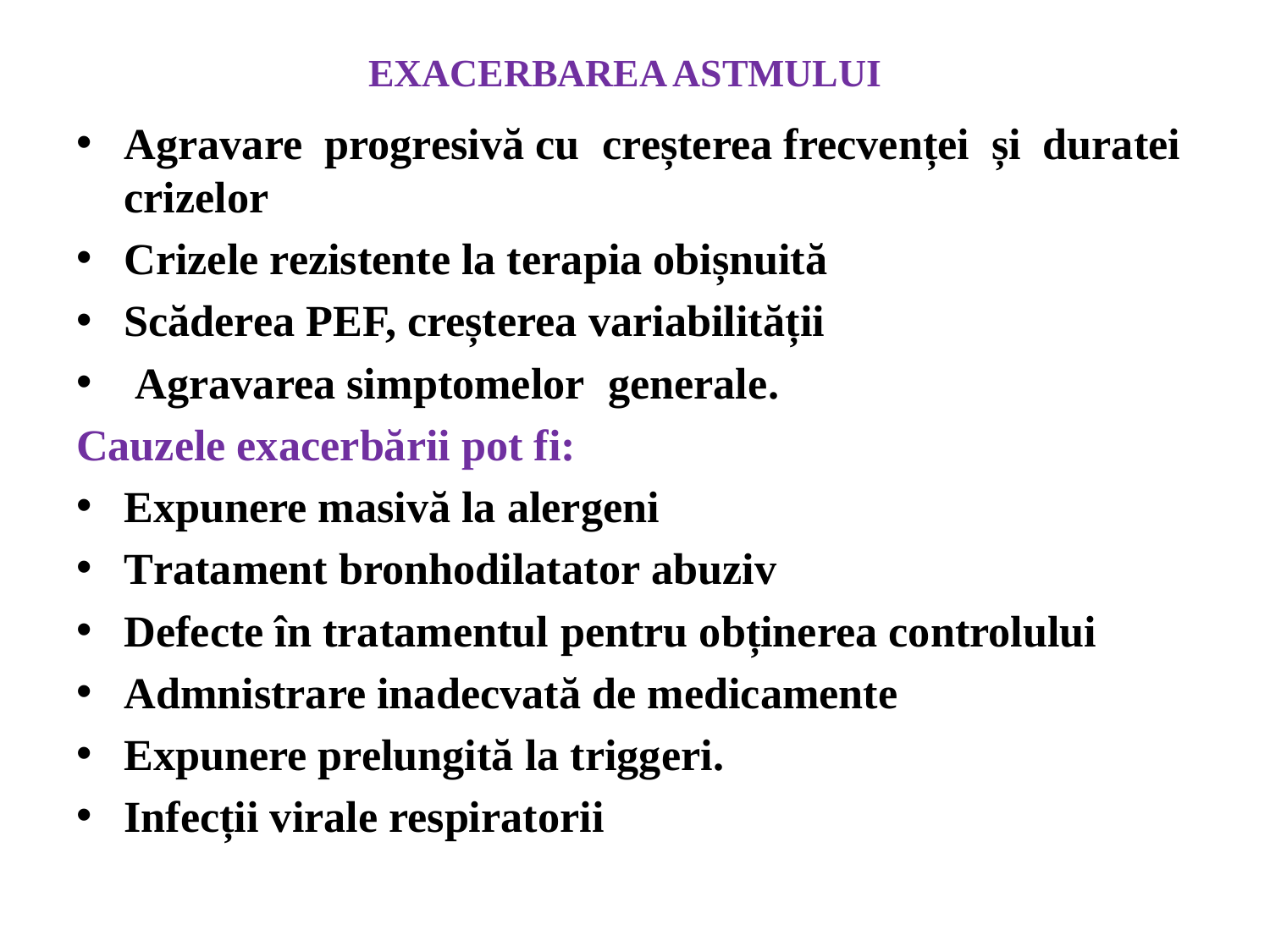

# EXACERBAREA ASTMULUI
Agravare  progresivă cu  creșterea frecvenței  și  duratei  crizelor
Crizele rezistente la terapia obișnuită
Scăderea PEF, creșterea variabilității
 Agravarea simptomelor  generale.
Cauzele exacerbării pot fi:
Expunere masivă la alergeni
Tratament bronhodilatator abuziv
Defecte în tratamentul pentru obținerea controlului
Admnistrare inadecvată de medicamente
Expunere prelungită la triggeri.
Infecții virale respiratorii